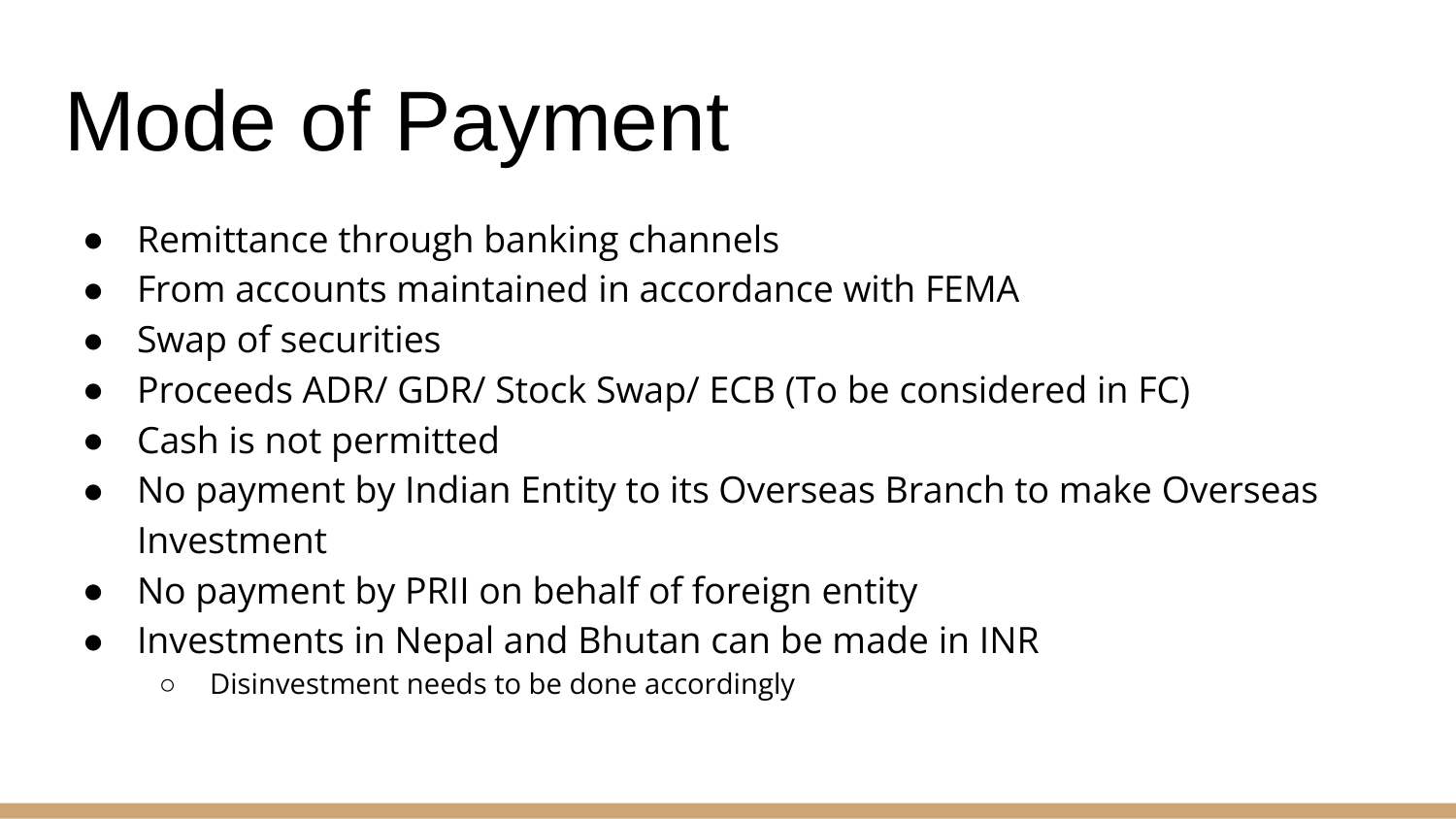

# Mode of Payment
Remittance through banking channels
From accounts maintained in accordance with FEMA
Swap of securities
Proceeds ADR/ GDR/ Stock Swap/ ECB (To be considered in FC)
Cash is not permitted
No payment by Indian Entity to its Overseas Branch to make Overseas Investment
No payment by PRII on behalf of foreign entity
Investments in Nepal and Bhutan can be made in INR
Disinvestment needs to be done accordingly